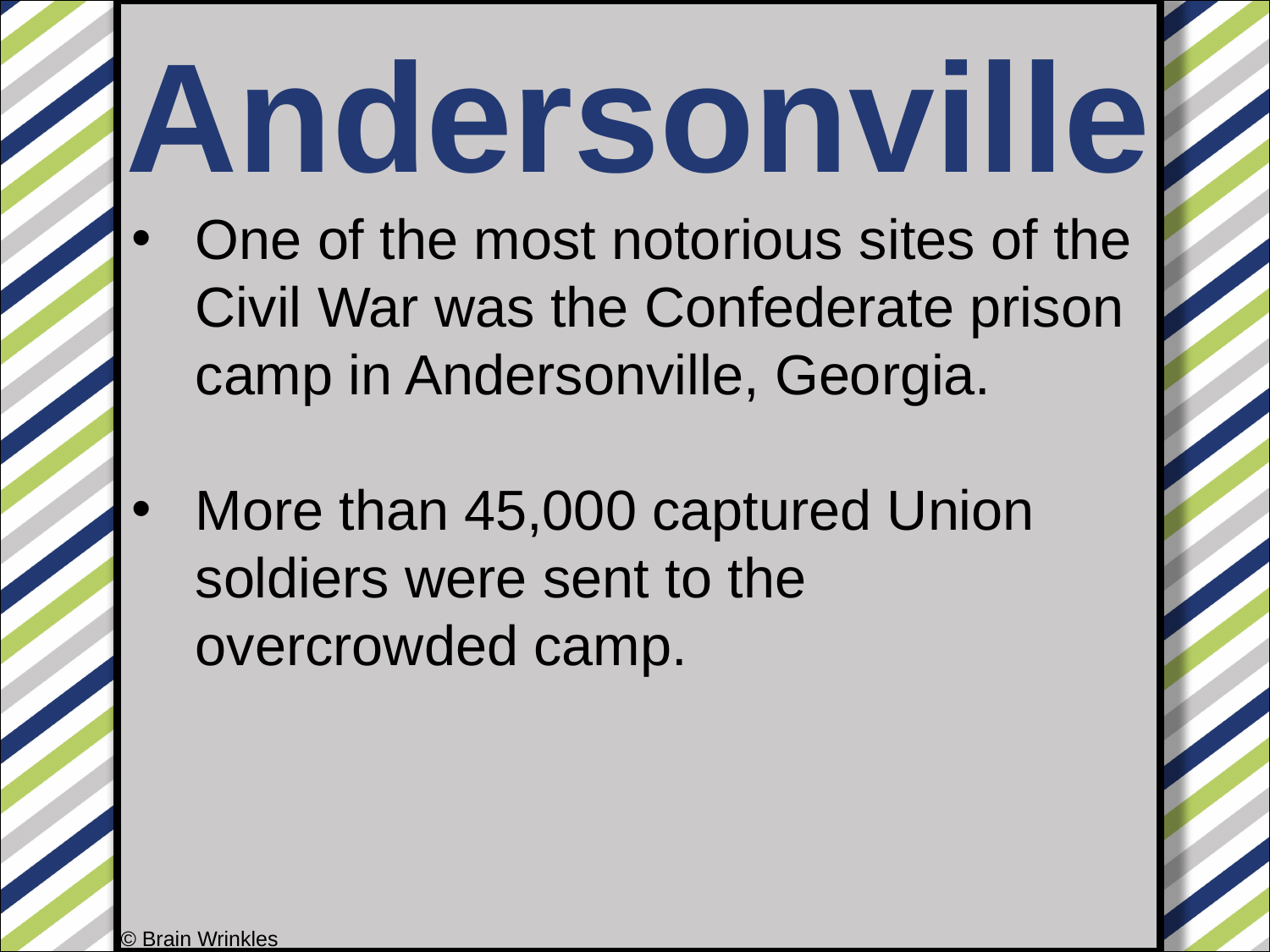

Andersonville
#
One of the most notorious sites of the Civil War was the Confederate prison camp in Andersonville, Georgia.

More than 45,000 captured Union soldiers were sent to the overcrowded camp.

© Brain Wrinkles